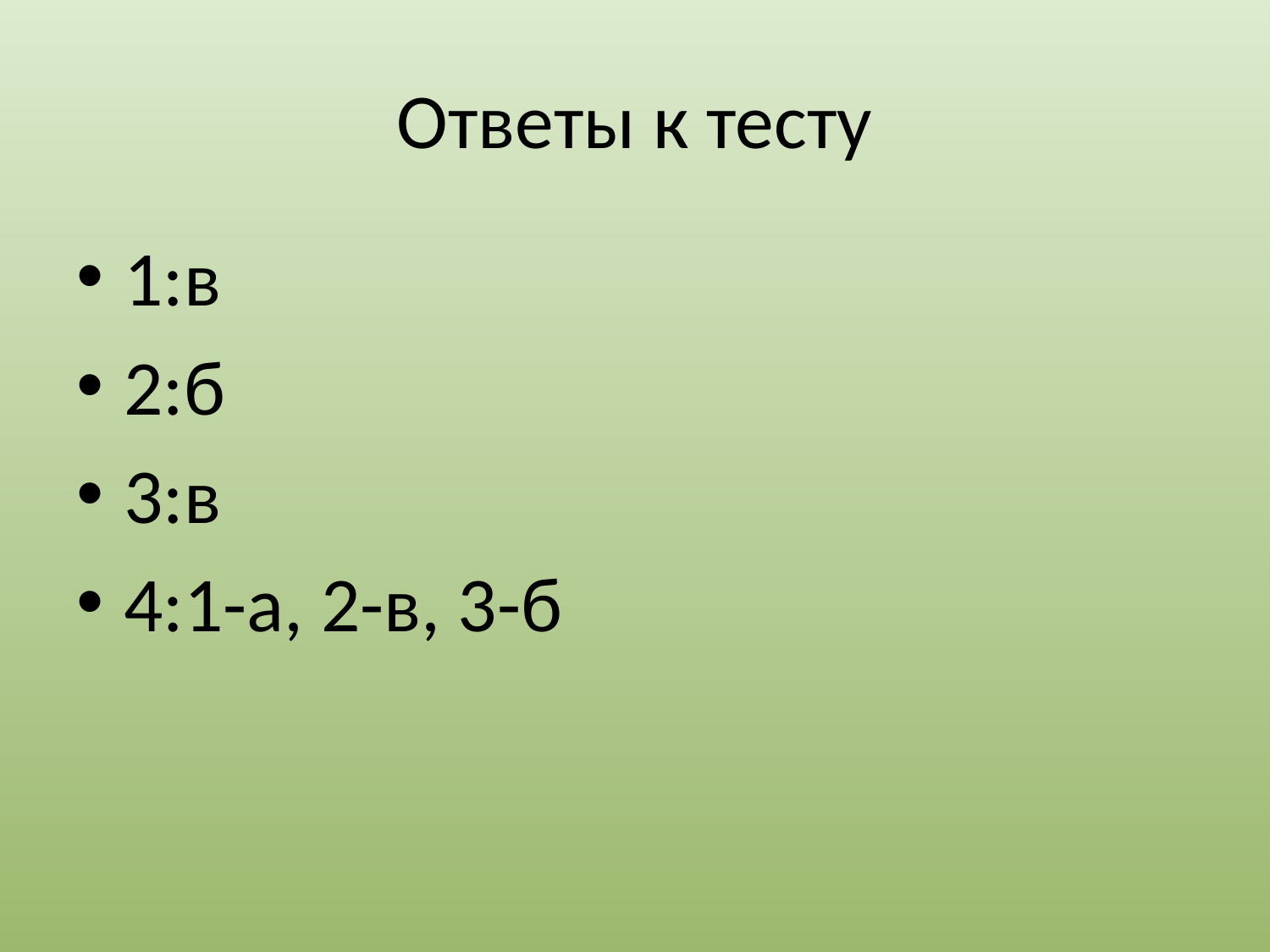

# Ответы к тесту
1:в
2:б
3:в
4:1-а, 2-в, 3-б